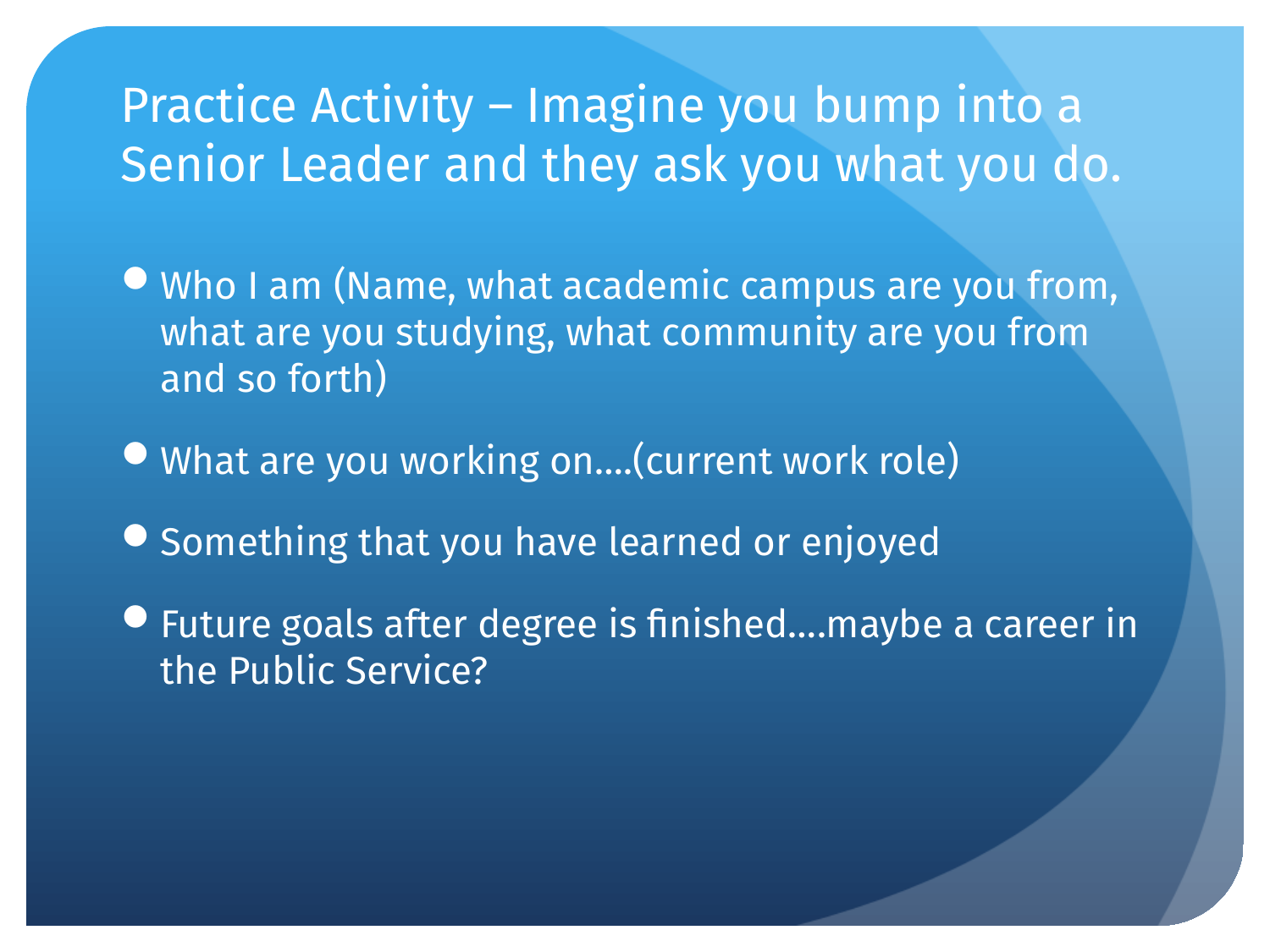

# Practice Activity – Imagine you bump into a Senior Leader and they ask you what you do.
Who I am (Name, what academic campus are you from, what are you studying, what community are you from and so forth)
What are you working on….(current work role)
Something that you have learned or enjoyed
Future goals after degree is finished….maybe a career in the Public Service?